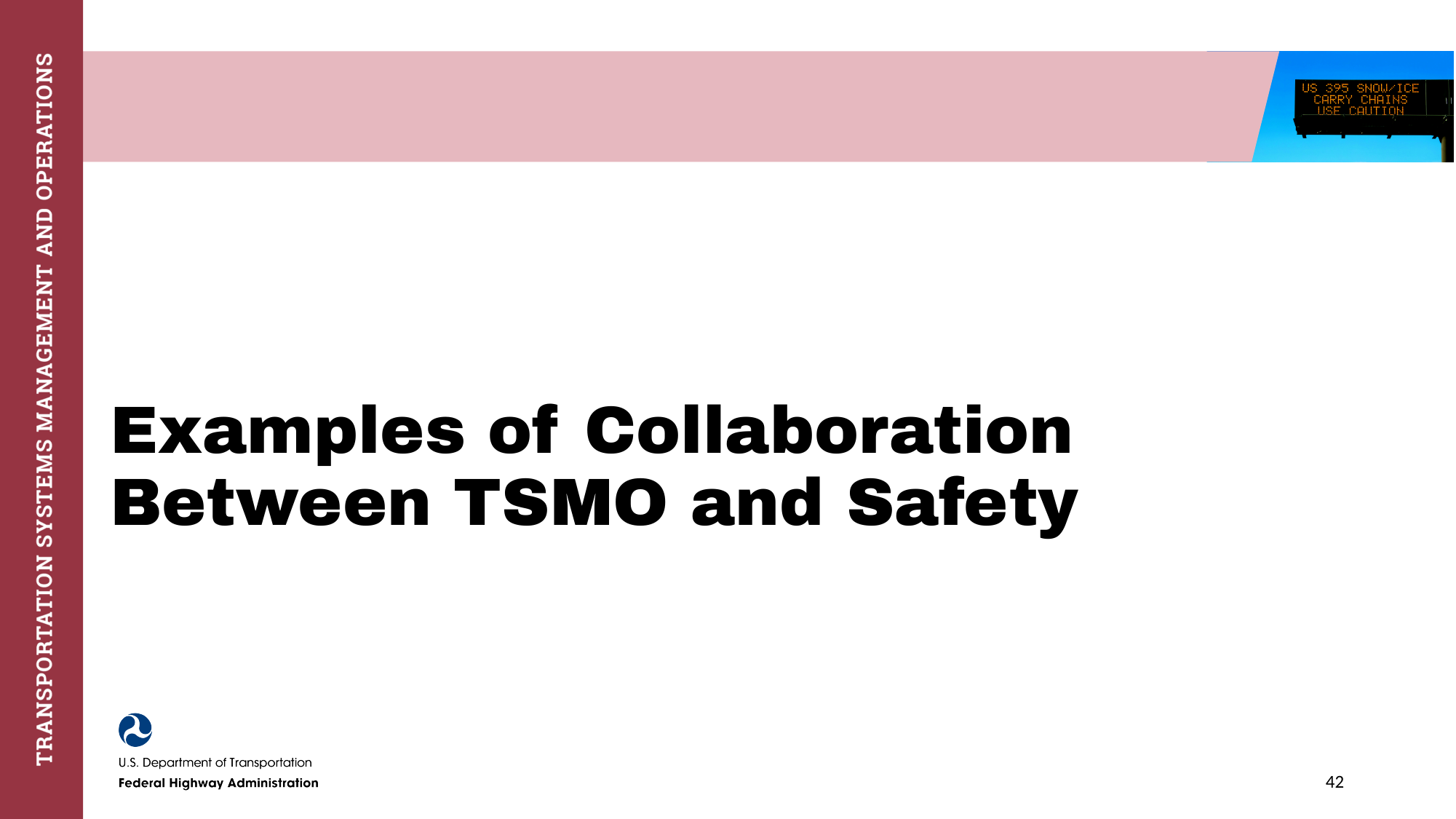

# Examples of Collaboration Between TSMO and Safety
42